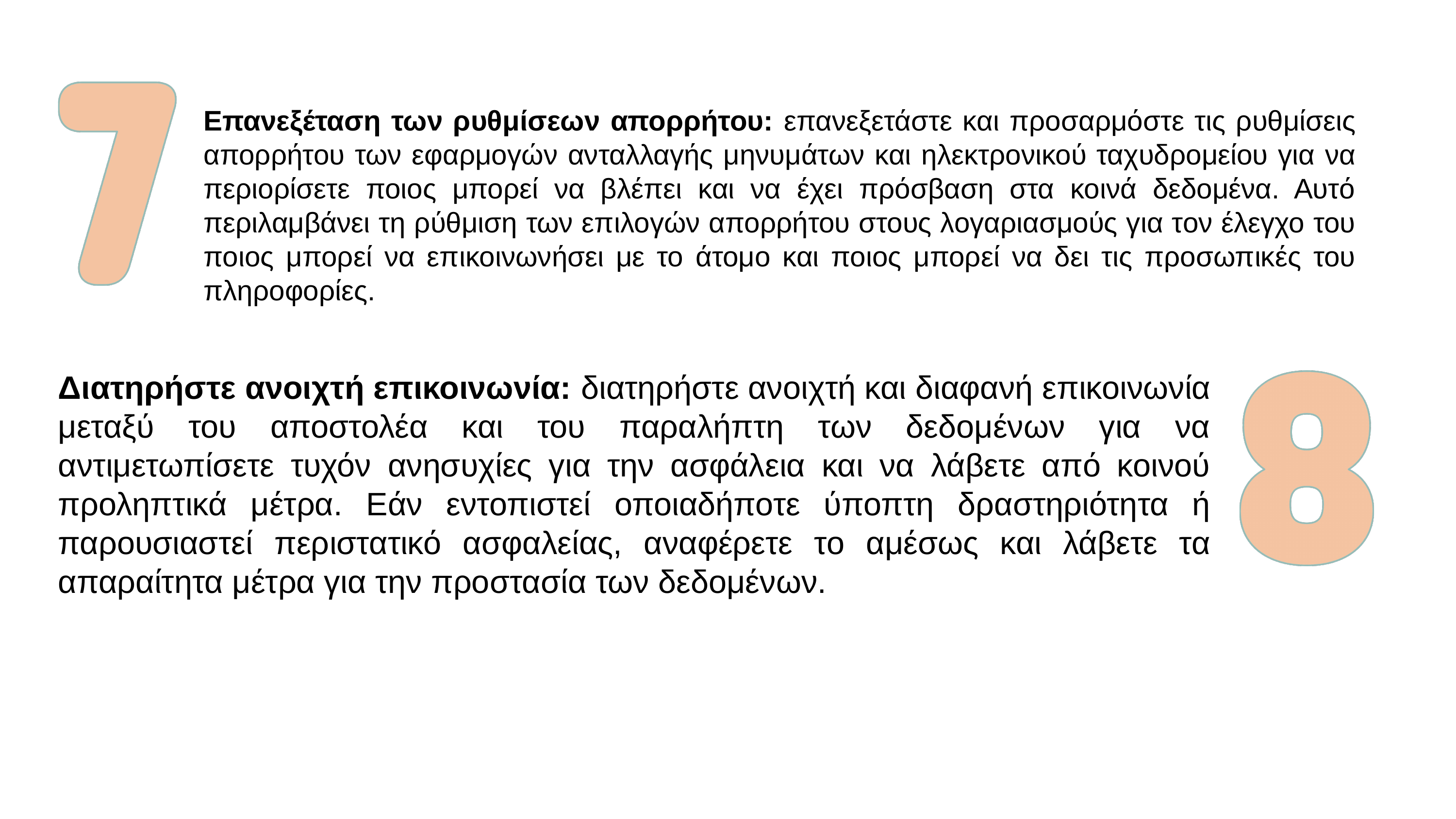

Επανεξέταση των ρυθμίσεων απορρήτου: επανεξετάστε και προσαρμόστε τις ρυθμίσεις απορρήτου των εφαρμογών ανταλλαγής μηνυμάτων και ηλεκτρονικού ταχυδρομείου για να περιορίσετε ποιος μπορεί να βλέπει και να έχει πρόσβαση στα κοινά δεδομένα. Αυτό περιλαμβάνει τη ρύθμιση των επιλογών απορρήτου στους λογαριασμούς για τον έλεγχο του ποιος μπορεί να επικοινωνήσει με το άτομο και ποιος μπορεί να δει τις προσωπικές του πληροφορίες.
Διατηρήστε ανοιχτή επικοινωνία: διατηρήστε ανοιχτή και διαφανή επικοινωνία μεταξύ του αποστολέα και του παραλήπτη των δεδομένων για να αντιμετωπίσετε τυχόν ανησυχίες για την ασφάλεια και να λάβετε από κοινού προληπτικά μέτρα. Εάν εντοπιστεί οποιαδήποτε ύποπτη δραστηριότητα ή παρουσιαστεί περιστατικό ασφαλείας, αναφέρετε το αμέσως και λάβετε τα απαραίτητα μέτρα για την προστασία των δεδομένων.